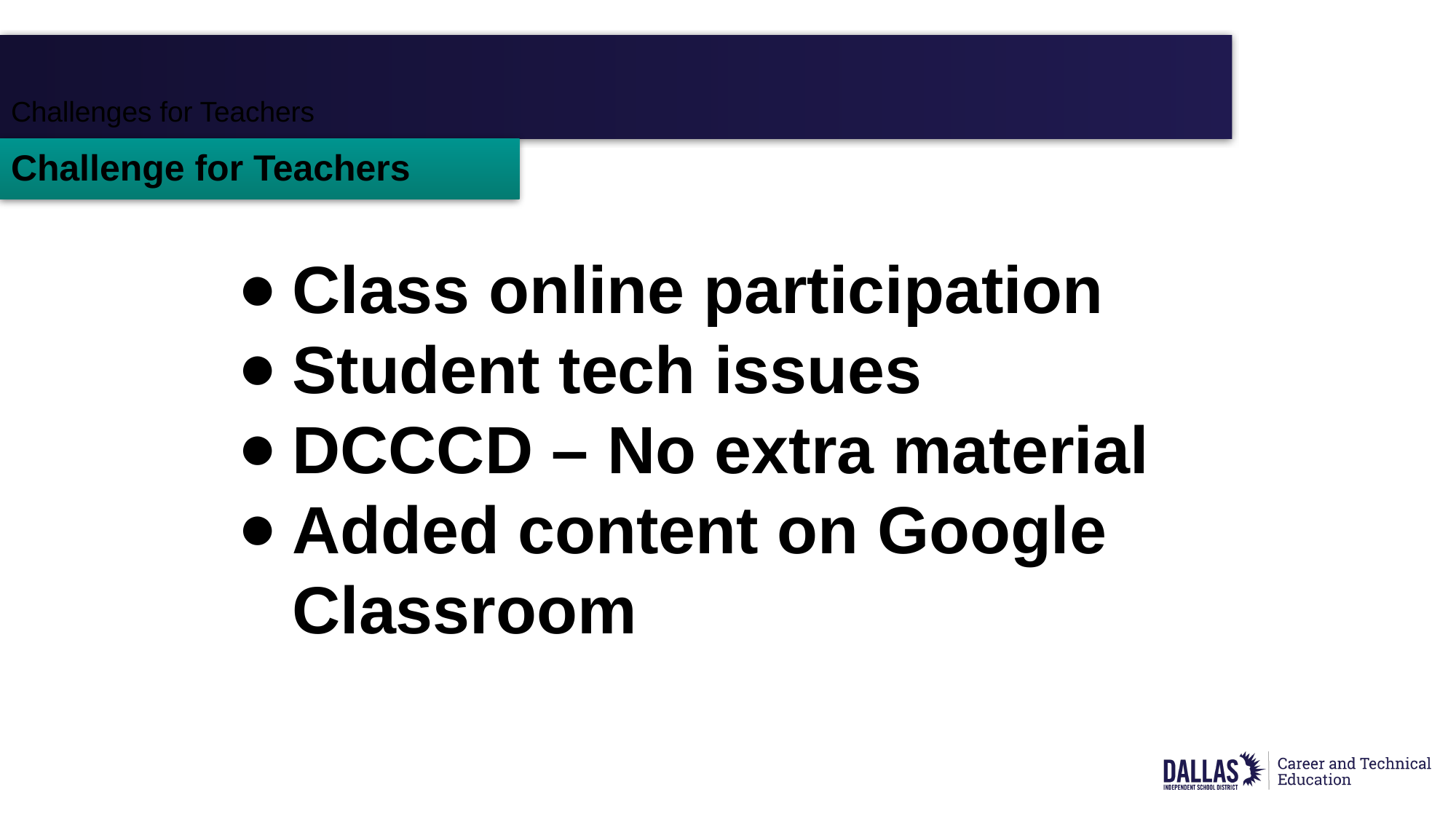

# Challenges for Teachers
Challenge for Teachers
Class online participation
Student tech issues
DCCCD – No extra material
Added content on Google Classroom